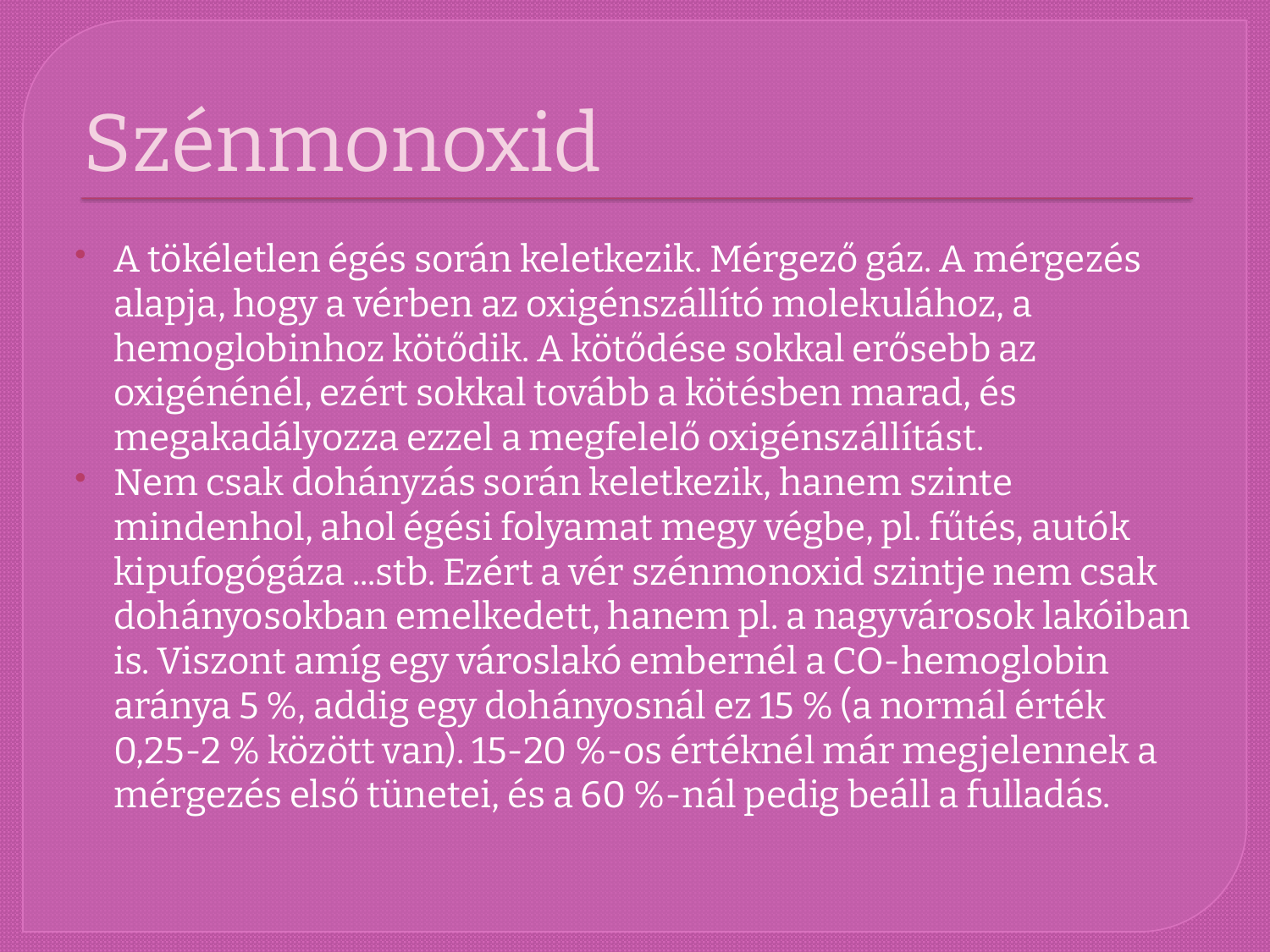

# Szénmonoxid
A tökéletlen égés során keletkezik. Mérgező gáz. A mérgezés alapja, hogy a vérben az oxigénszállító molekulához, a hemoglobinhoz kötődik. A kötődése sokkal erősebb az oxigénénél, ezért sokkal tovább a kötésben marad, és megakadályozza ezzel a megfelelő oxigénszállítást.
Nem csak dohányzás során keletkezik, hanem szinte mindenhol, ahol égési folyamat megy végbe, pl. fűtés, autók kipufogógáza ...stb. Ezért a vér szénmonoxid szintje nem csak dohányosokban emelkedett, hanem pl. a nagyvárosok lakóiban is. Viszont amíg egy városlakó embernél a CO-hemoglobin aránya 5 %, addig egy dohányosnál ez 15 % (a normál érték 0,25-2 % között van). 15-20 %-os értéknél már megjelennek a mérgezés első tünetei, és a 60 %-nál pedig beáll a fulladás.